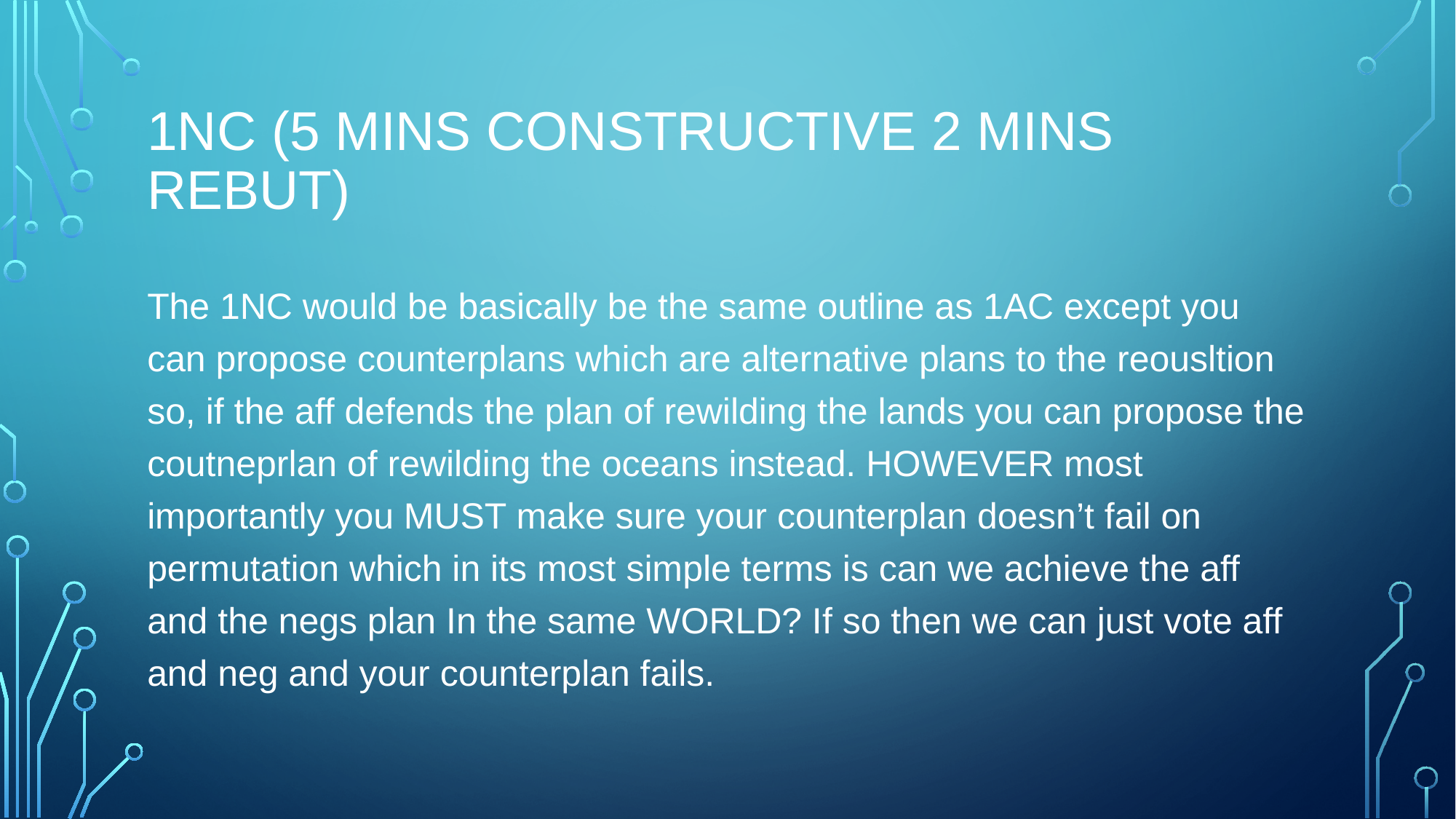

# 1NC (5 mins constructive 2 mins rebut)
The 1NC would be basically be the same outline as 1AC except you can propose counterplans which are alternative plans to the reousltion so, if the aff defends the plan of rewilding the lands you can propose the coutneprlan of rewilding the oceans instead. HOWEVER most importantly you MUST make sure your counterplan doesn’t fail on permutation which in its most simple terms is can we achieve the aff and the negs plan In the same WORLD? If so then we can just vote aff and neg and your counterplan fails.